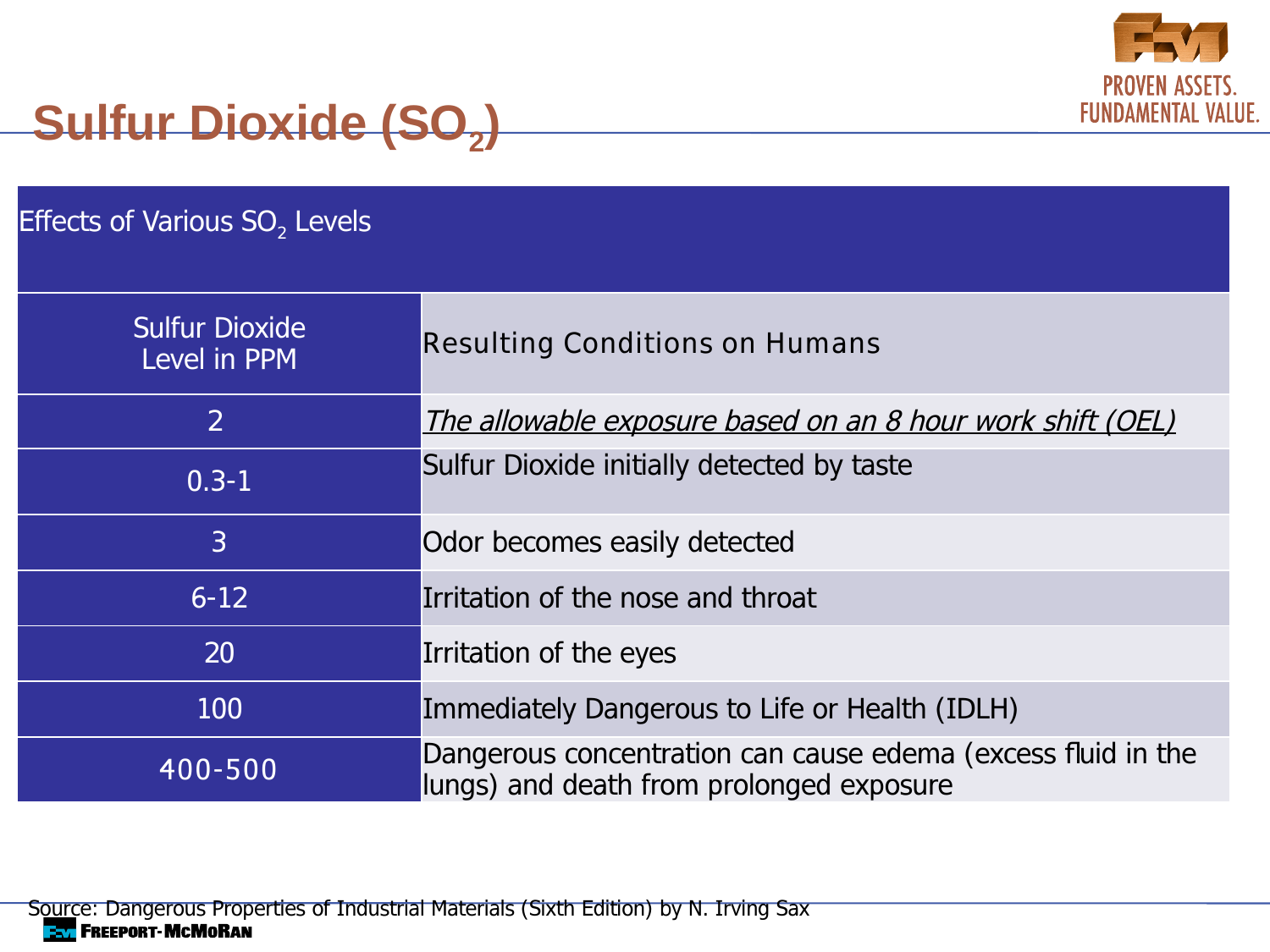

# Sulfur Dioxide (SO2)
| Effects of Various SO2 Levels |  |
| --- | --- |
| Sulfur Dioxide Level in PPM | Resulting Conditions on Humans |
| 2 | The allowable exposure based on an 8 hour work shift (OEL) |
| 0.3-1 | Sulfur Dioxide initially detected by taste |
| 3 | Odor becomes easily detected |
| 6-12 | Irritation of the nose and throat |
| 20 | Irritation of the eyes |
| 100 | Immediately Dangerous to Life or Health (IDLH) |
| 400-500 | Dangerous concentration can cause edema (excess fluid in the lungs) and death from prolonged exposure |
Source: Dangerous Properties of Industrial Materials (Sixth Edition) by N. Irving Sax